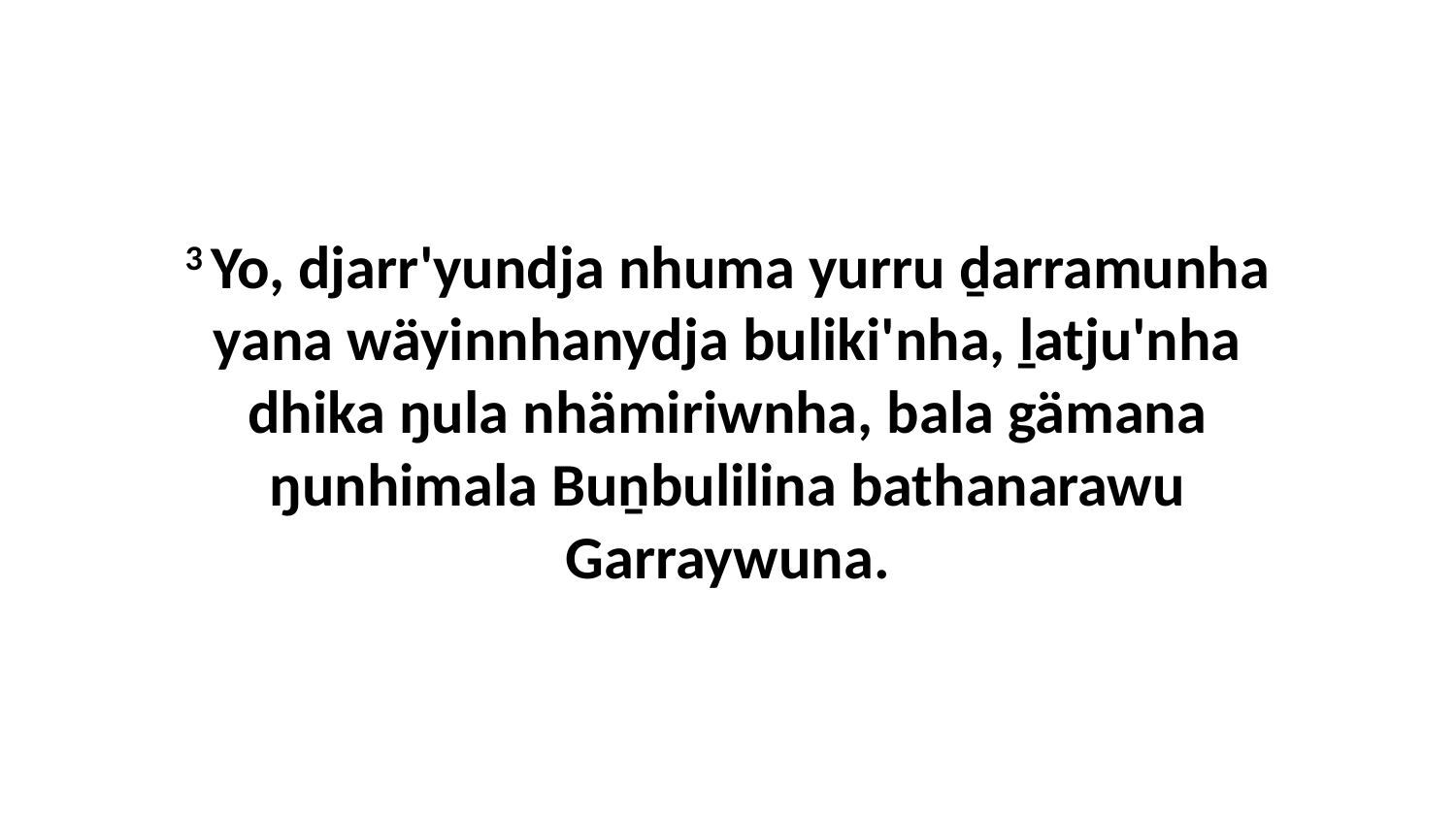

3 Yo, djarr'yundja nhuma yurru ḏarramunha yana wäyinnhanydja buliki'nha, ḻatju'nha dhika ŋula nhämiriwnha, bala gämana ŋunhimala Buṉbulilina bathanarawu Garraywuna.